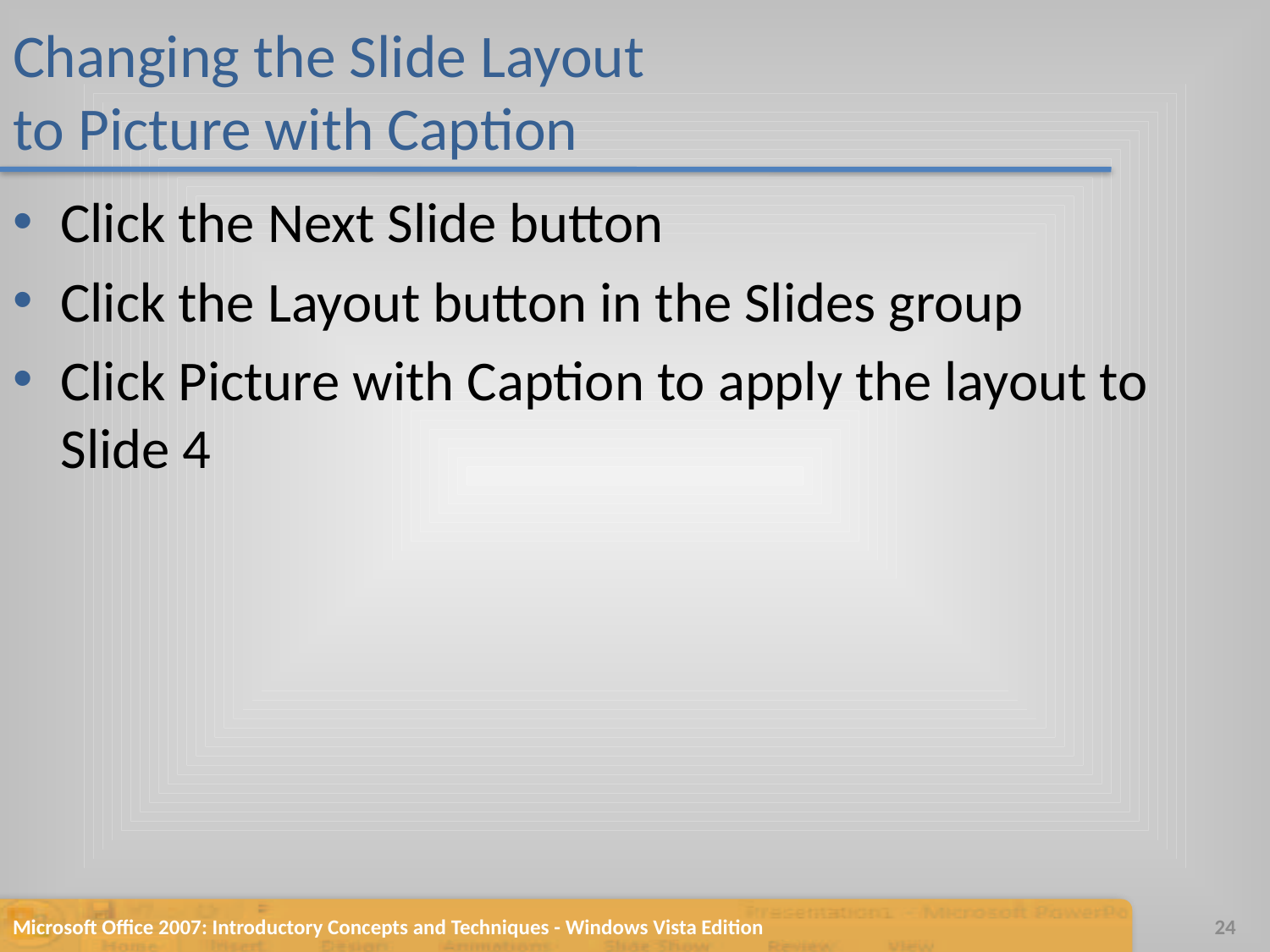

# Changing the Slide Layout to Picture with Caption
Click the Next Slide button
Click the Layout button in the Slides group
Click Picture with Caption to apply the layout to Slide 4
Microsoft Office 2007: Introductory Concepts and Techniques - Windows Vista Edition
24